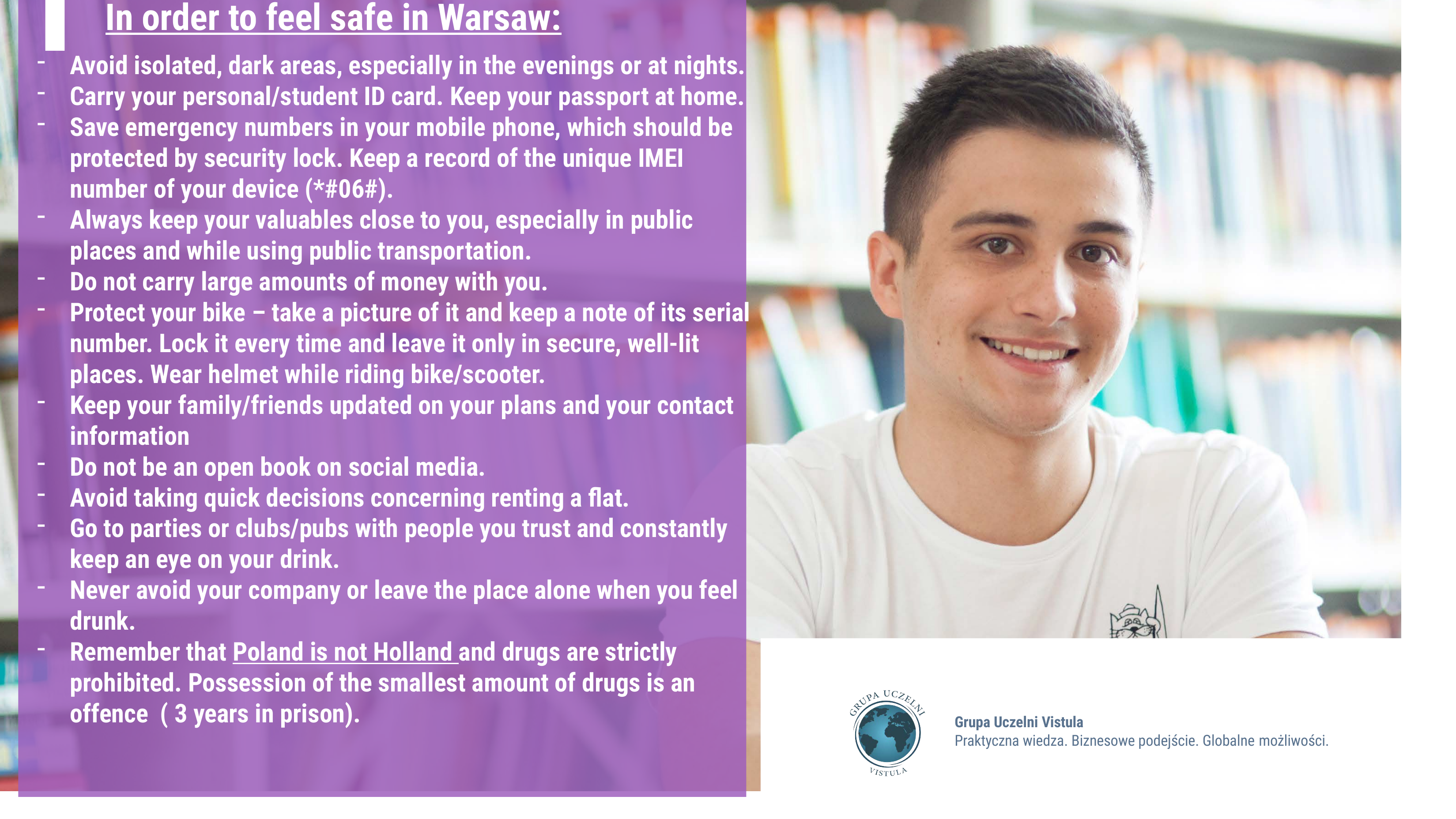

In order to feel safe in Warsaw:
Avoid isolated, dark areas, especially in the evenings or at nights.
Carry your personal/student ID card. Keep your passport at home.
Save emergency numbers in your mobile phone, which should be protected by security lock. Keep a record of the unique IMEI number of your device (*#06#).
Always keep your valuables close to you, especially in public places and while using public transportation.
Do not carry large amounts of money with you.
Protect your bike – take a picture of it and keep a note of its serial number. Lock it every time and leave it only in secure, well-lit places. Wear helmet while riding bike/scooter.
Keep your family/friends updated on your plans and your contact information
Do not be an open book on social media.
Avoid taking quick decisions concerning renting a flat.
Go to parties or clubs/pubs with people you trust and constantly keep an eye on your drink.
Never avoid your company or leave the place alone when you feel drunk.
Remember that Poland is not Holland and drugs are strictly prohibited. Possession of the smallest amount of drugs is an offence  ( 3 years in prison).

Grupa Uczelni Vistula
Praktyczna wiedza. Biznesowe podejście. Globalne możliwości.